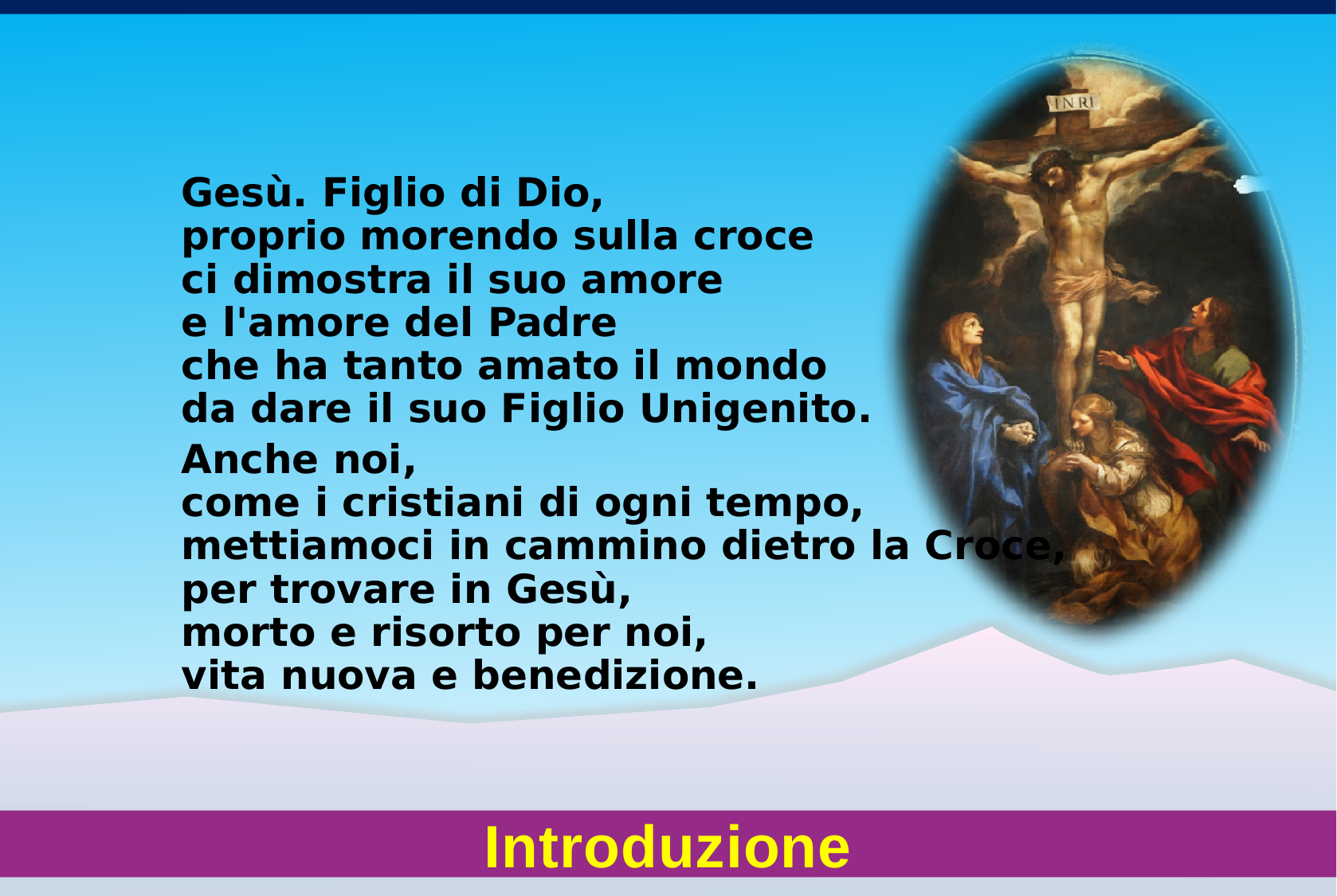

Gesù. Figlio di Dio,
proprio morendo sulla croce
ci dimostra il suo amore
e l'amore del Padre
che ha tanto amato il mondo
da dare il suo Figlio Unigenito.
Anche noi,
come i cristiani di ogni tempo,
mettiamoci in cammino dietro la Croce,
per trovare in Gesù,
morto e risorto per noi,
vita nuova e benedizione.
# Introduzione